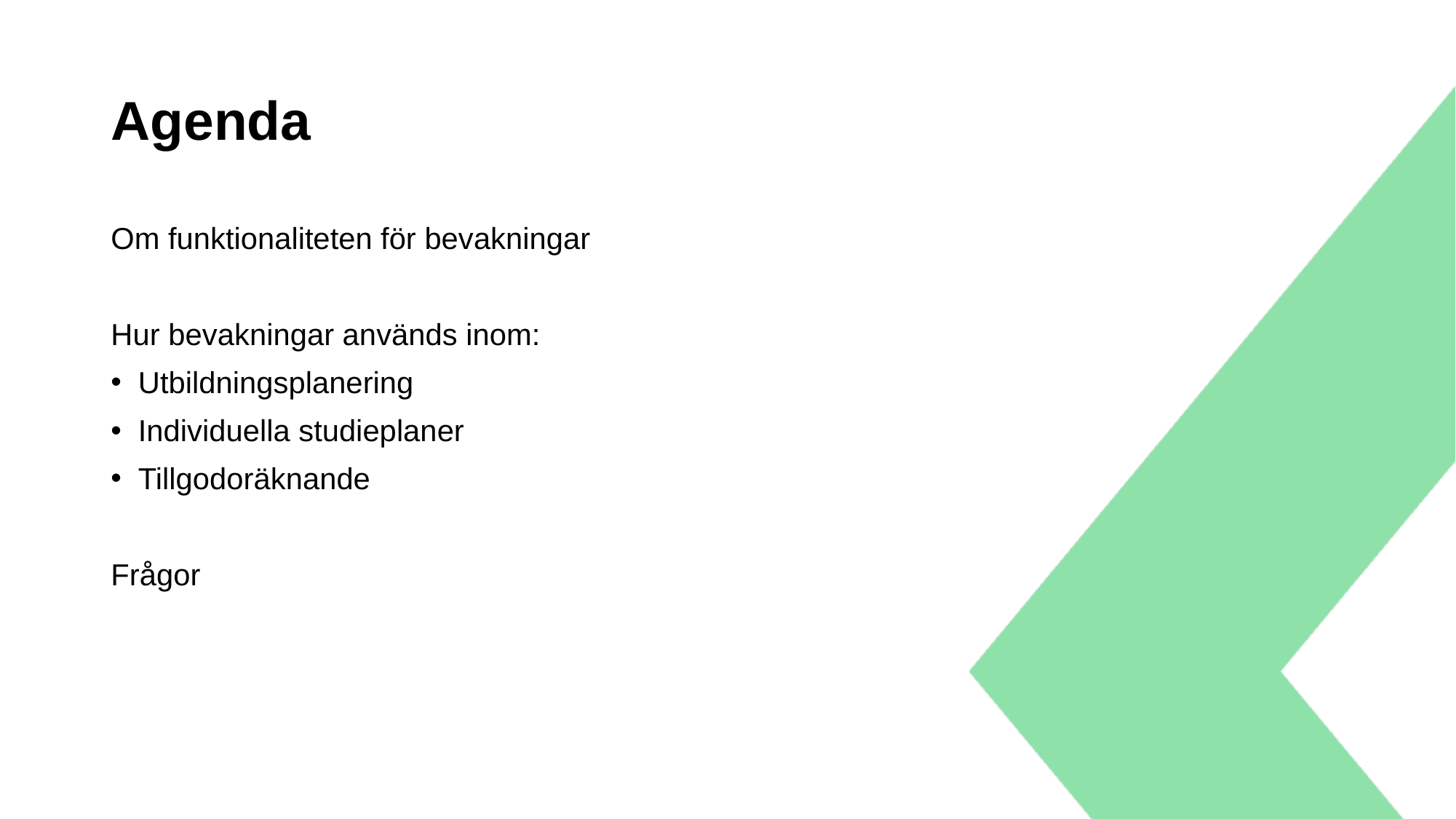

# Agenda
Om funktionaliteten för bevakningar

Hur bevakningar används inom:
Utbildningsplanering
Individuella studieplaner
Tillgodoräknande

Frågor